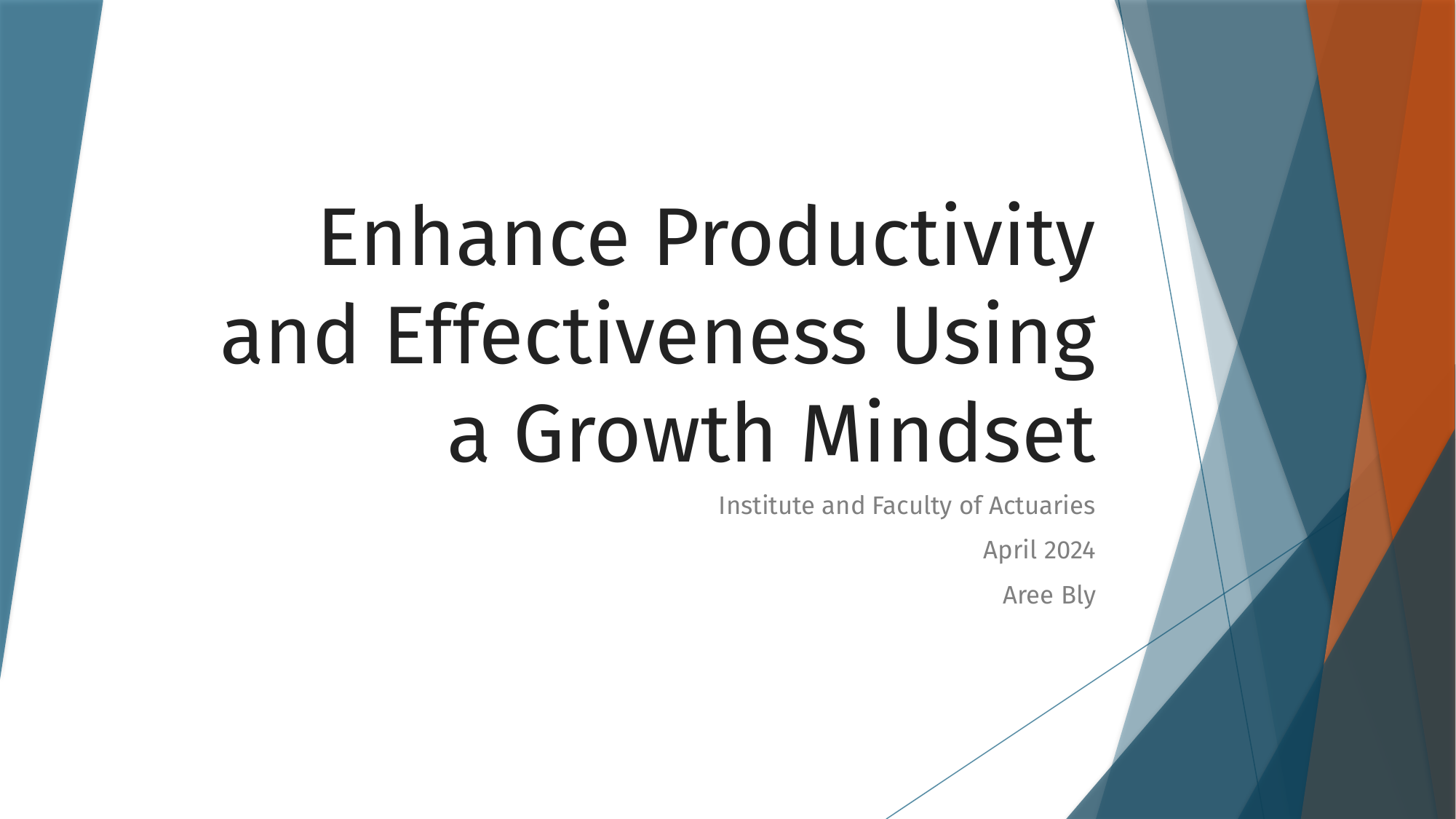

# Enhance Productivity and Effectiveness Using a Growth Mindset
Institute and Faculty of Actuaries
April 2024
Aree Bly